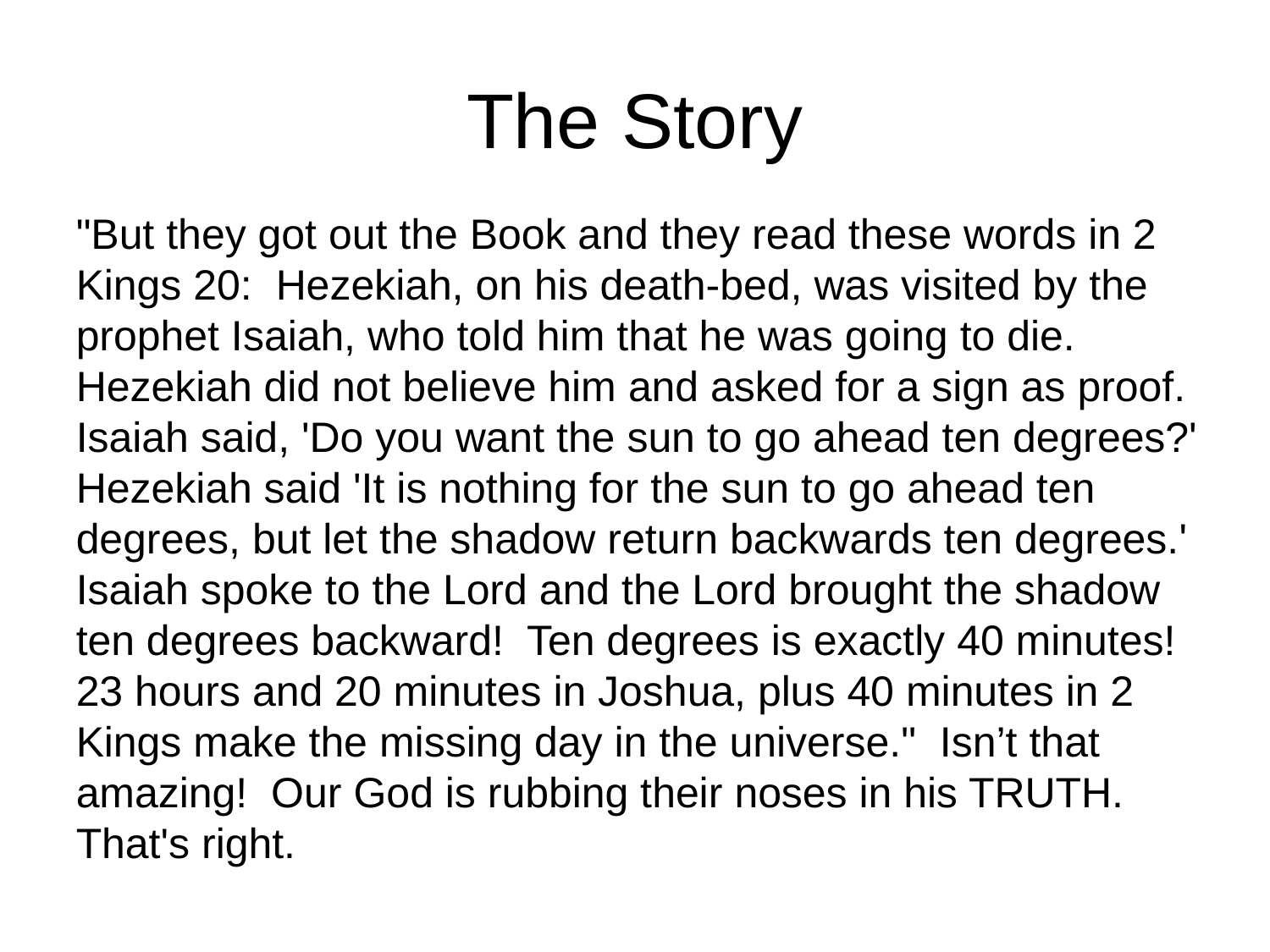

# The Story
"But they got out the Book and they read these words in 2 Kings 20:  Hezekiah, on his death-bed, was visited by the prophet Isaiah, who told him that he was going to die.  Hezekiah did not believe him and asked for a sign as proof.  Isaiah said, 'Do you want the sun to go ahead ten degrees?'  Hezekiah said 'It is nothing for the sun to go ahead ten degrees, but let the shadow return backwards ten degrees.'  Isaiah spoke to the Lord and the Lord brought the shadow ten degrees backward!  Ten degrees is exactly 40 minutes!  23 hours and 20 minutes in Joshua, plus 40 minutes in 2 Kings make the missing day in the universe."  Isn’t that amazing!  Our God is rubbing their noses in his TRUTH.  That's right.